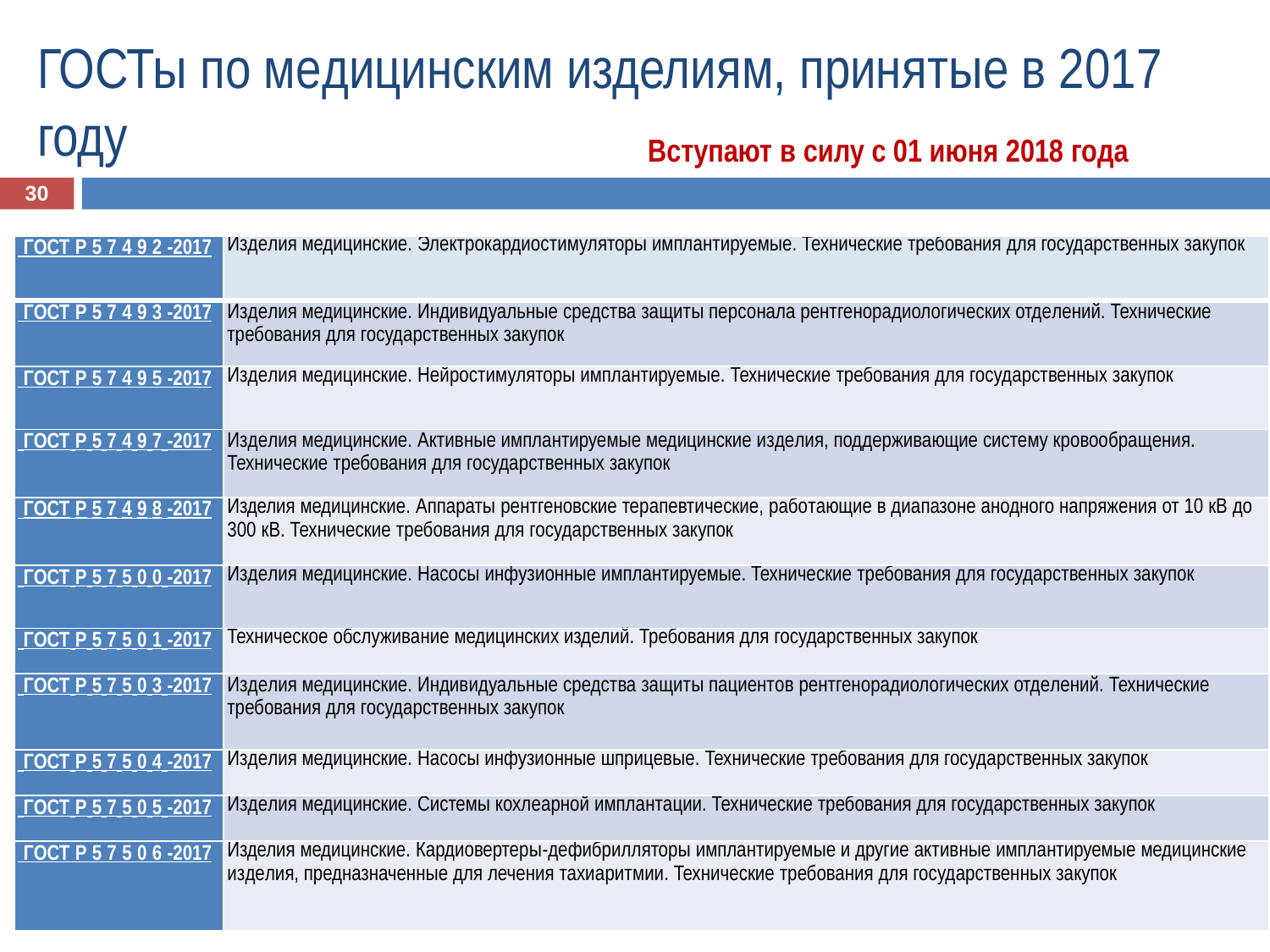

# ГОСТы по медицинским изделиям, принятые в 2017
году
Вступают в силу с 01 июня 2018 года
30
| ГОСТ Р 5 7 4 9 2 -2017 | Изделия медицинские. Электрокардиостимуляторы имплантируемые. Технические требования для государственных закупок |
| --- | --- |
| ГОСТ Р 5 7 4 9 3 -2017 | Изделия медицинские. Индивидуальные средства защиты персонала рентгенорадиологических отделений. Технические требования для государственных закупок |
| ГОСТ Р 5 7 4 9 5 -2017 | Изделия медицинские. Нейростимуляторы имплантируемые. Технические требования для государственных закупок |
| ГОСТ Р 5 7 4 9 7 -2017 | Изделия медицинские. Активные имплантируемые медицинские изделия, поддерживающие систему кровообращения. Технические требования для государственных закупок |
| ГОСТ Р 5 7 4 9 8 -2017 | Изделия медицинские. Аппараты рентгеновские терапевтические, работающие в диапазоне анодного напряжения от 10 кВ до 300 кВ. Технические требования для государственных закупок |
| ГОСТ Р 5 7 5 0 0 -2017 | Изделия медицинские. Насосы инфузионные имплантируемые. Технические требования для государственных закупок |
| ГОСТ Р 5 7 5 0 1 -2017 | Техническое обслуживание медицинских изделий. Требования для государственных закупок |
| ГОСТ Р 5 7 5 0 3 -2017 | Изделия медицинские. Индивидуальные средства защиты пациентов рентгенорадиологических отделений. Технические требования для государственных закупок |
| ГОСТ Р 5 7 5 0 4 -2017 | Изделия медицинские. Насосы инфузионные шприцевые. Технические требования для государственных закупок |
| ГОСТ Р 5 7 5 0 5 -2017 | Изделия медицинские. Системы кохлеарной имплантации. Технические требования для государственных закупок |
| ГОСТ Р 5 7 5 0 6 -2017 | Изделия медицинские. Кардиовертеры-дефибрилляторы имплантируемые и другие активные имплантируемые медицинские изделия, предназначенные для лечения тахиаритмии. Технические требования для государственных закупок |
30